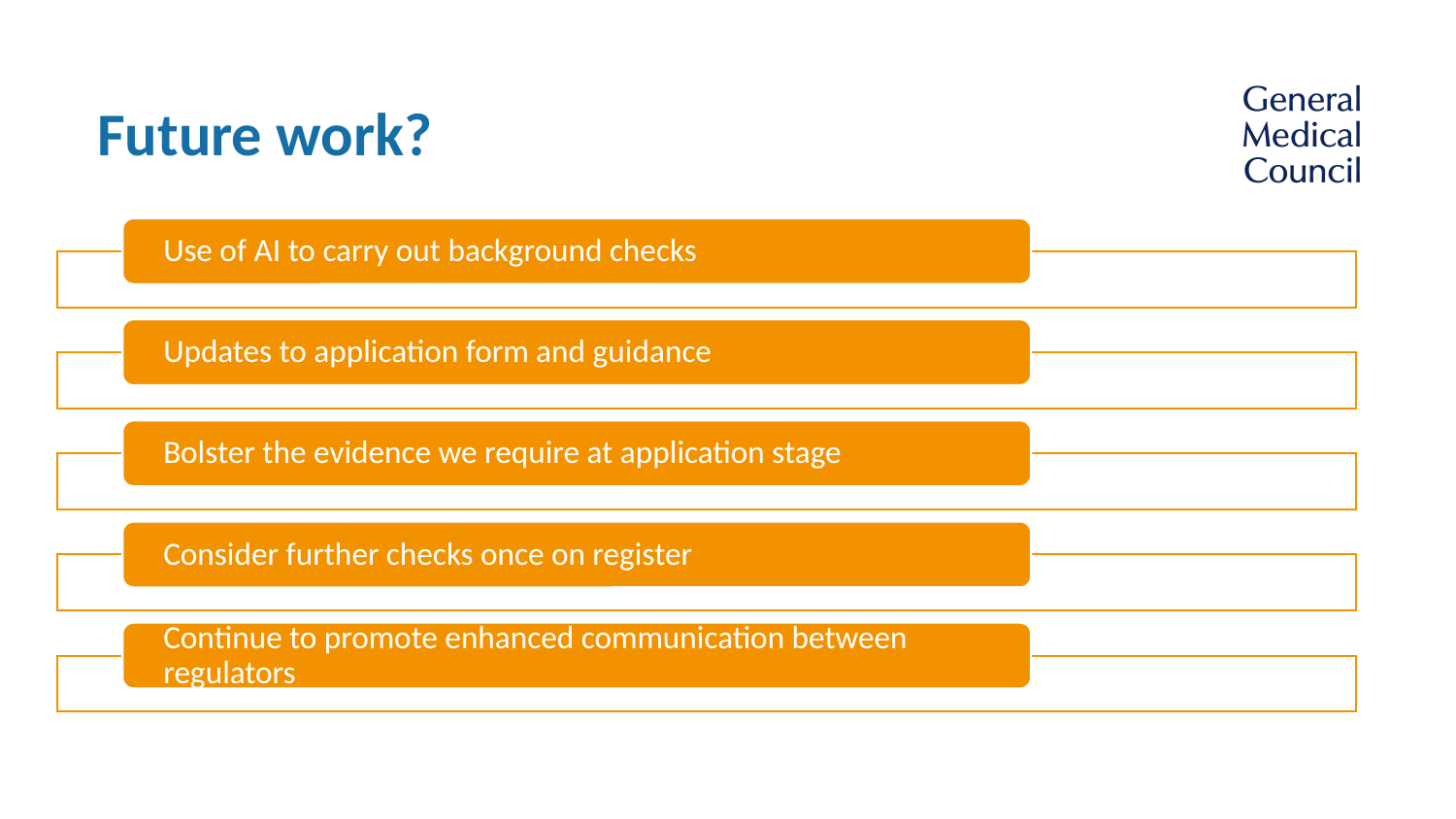

Future work?
Use of AI to carry out background checks
Updates to application form and guidance
Bolster the evidence we require at application stage
Consider further checks once on register
Continue to promote enhanced communication between regulators